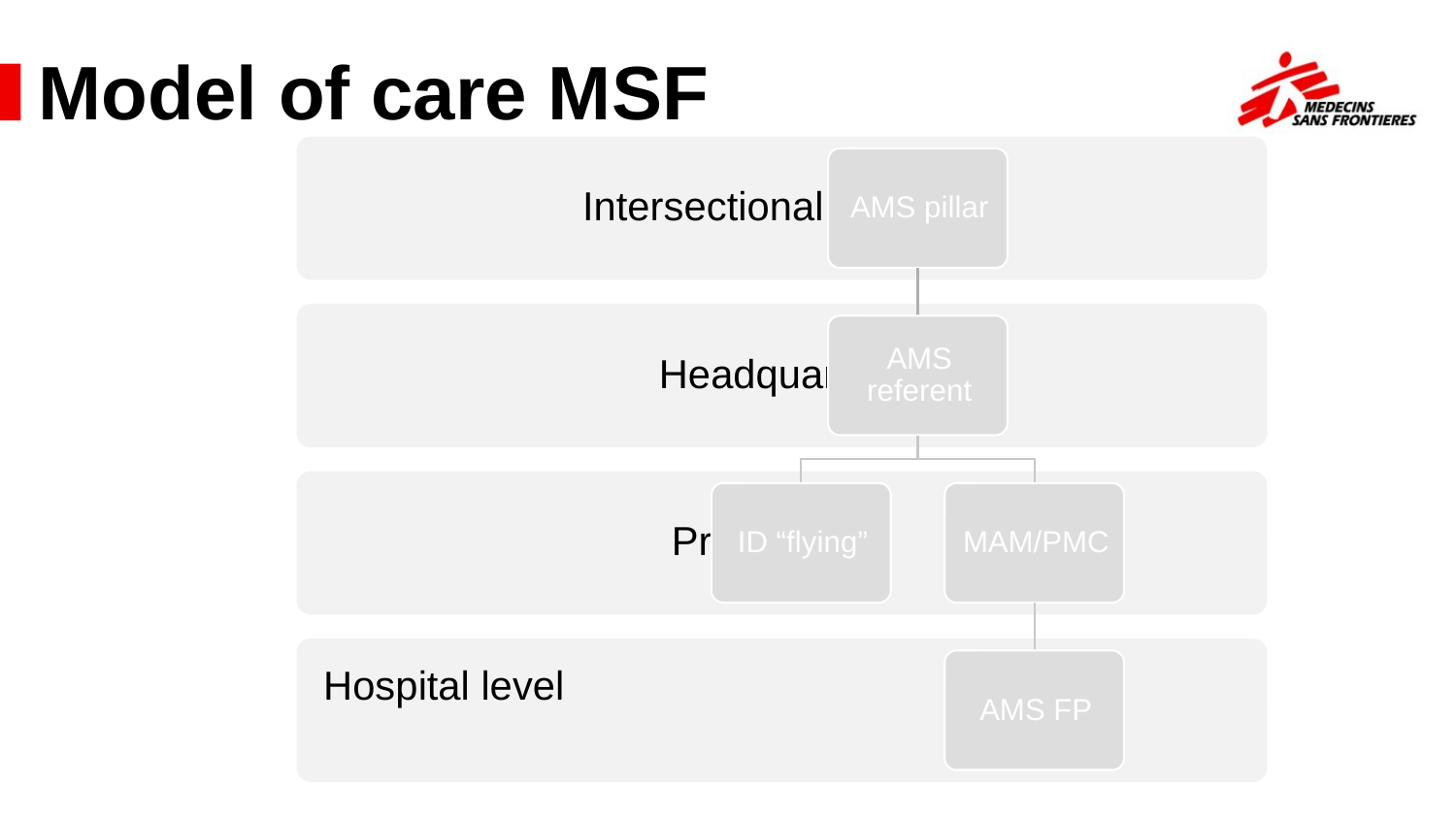

# Model of care MSF
Hospital level

Project level
Headquarters
Intersectional platform
AMS pillar
AMS referent
ID “flying”
MAM/PMC
AMS FP